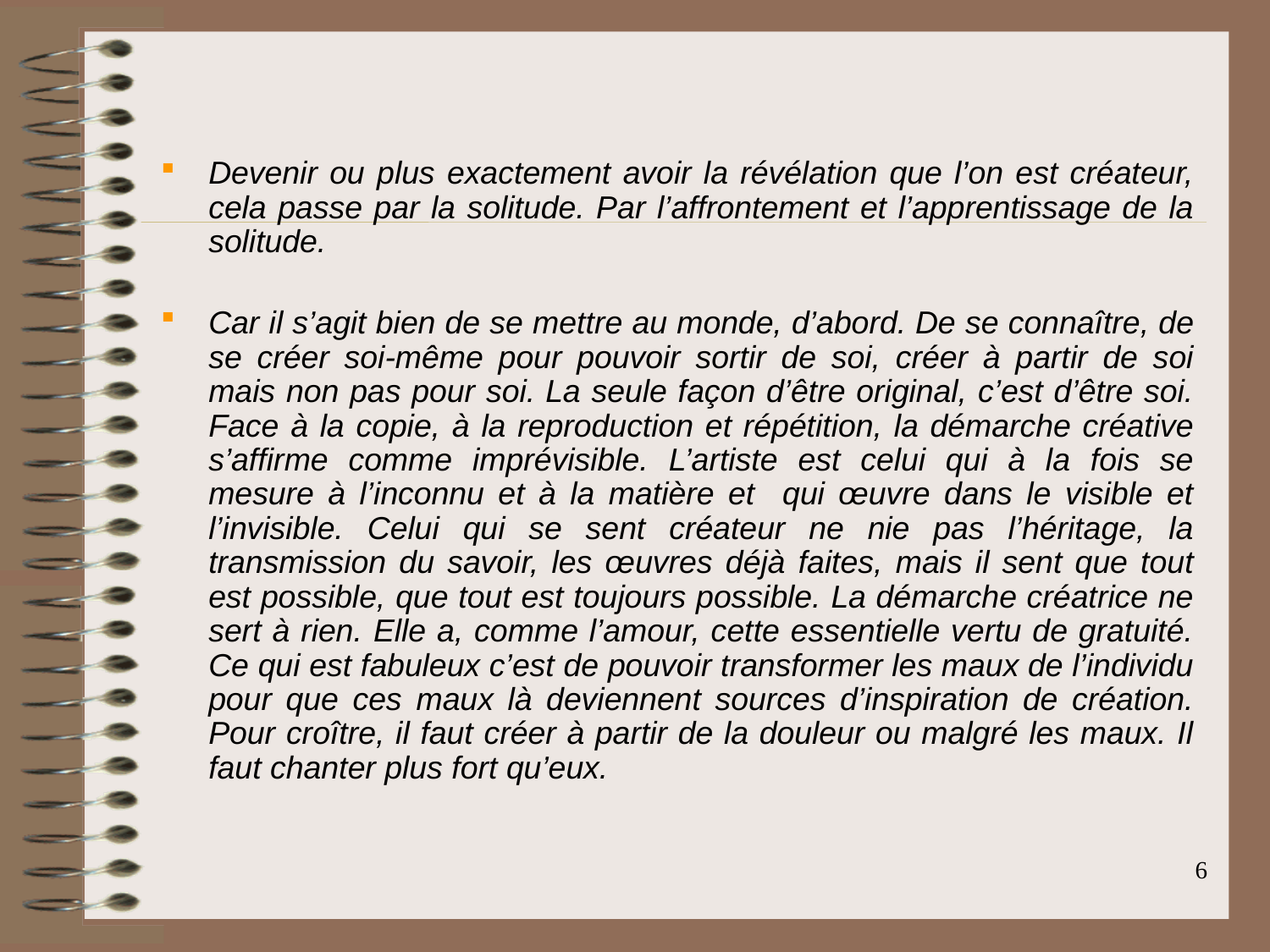

Devenir ou plus exactement avoir la révélation que l’on est créateur, cela passe par la solitude. Par l’affrontement et l’apprentissage de la solitude.

Car il s’agit bien de se mettre au monde, d’abord. De se connaître, de se créer soi-même pour pouvoir sortir de soi, créer à partir de soi mais non pas pour soi. La seule façon d’être original, c’est d’être soi. Face à la copie, à la reproduction et répétition, la démarche créative s’affirme comme imprévisible. L’artiste est celui qui à la fois se mesure à l’inconnu et à la matière et  qui œuvre dans le visible et l’invisible. Celui qui se sent créateur ne nie pas l’héritage, la transmission du savoir, les œuvres déjà faites, mais il sent que tout est possible, que tout est toujours possible. La démarche créatrice ne sert à rien. Elle a, comme l’amour, cette essentielle vertu de gratuité. Ce qui est fabuleux c’est de pouvoir transformer les maux de l’individu pour que ces maux là deviennent sources d’inspiration de création. Pour croître, il faut créer à partir de la douleur ou malgré les maux. Il faut chanter plus fort qu’eux.
6